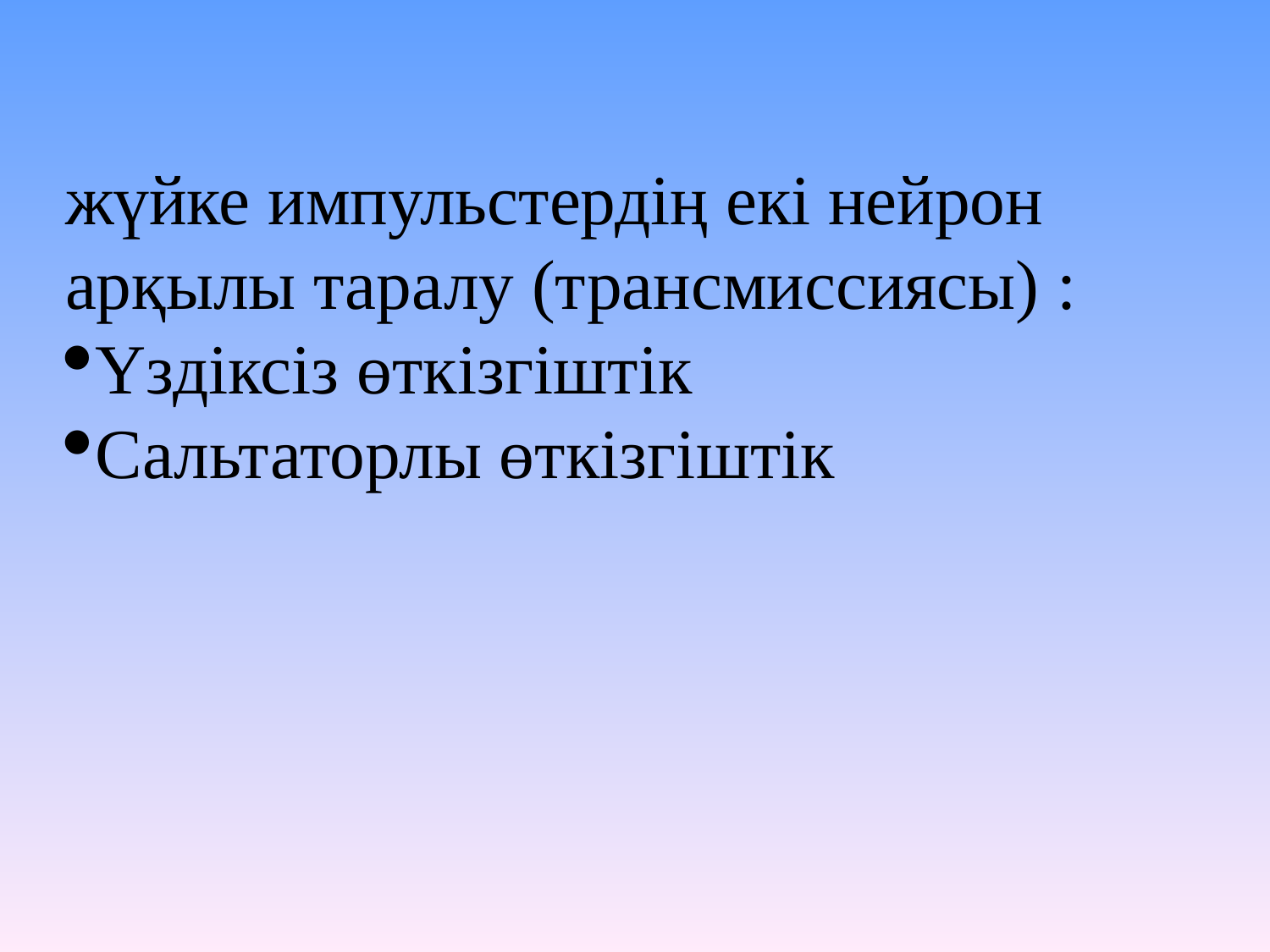

жүйке импульстердің екі нейрон арқылы таралу (трансмиссиясы) :
Үздіксіз өткізгіштік
Сальтаторлы өткізгіштік